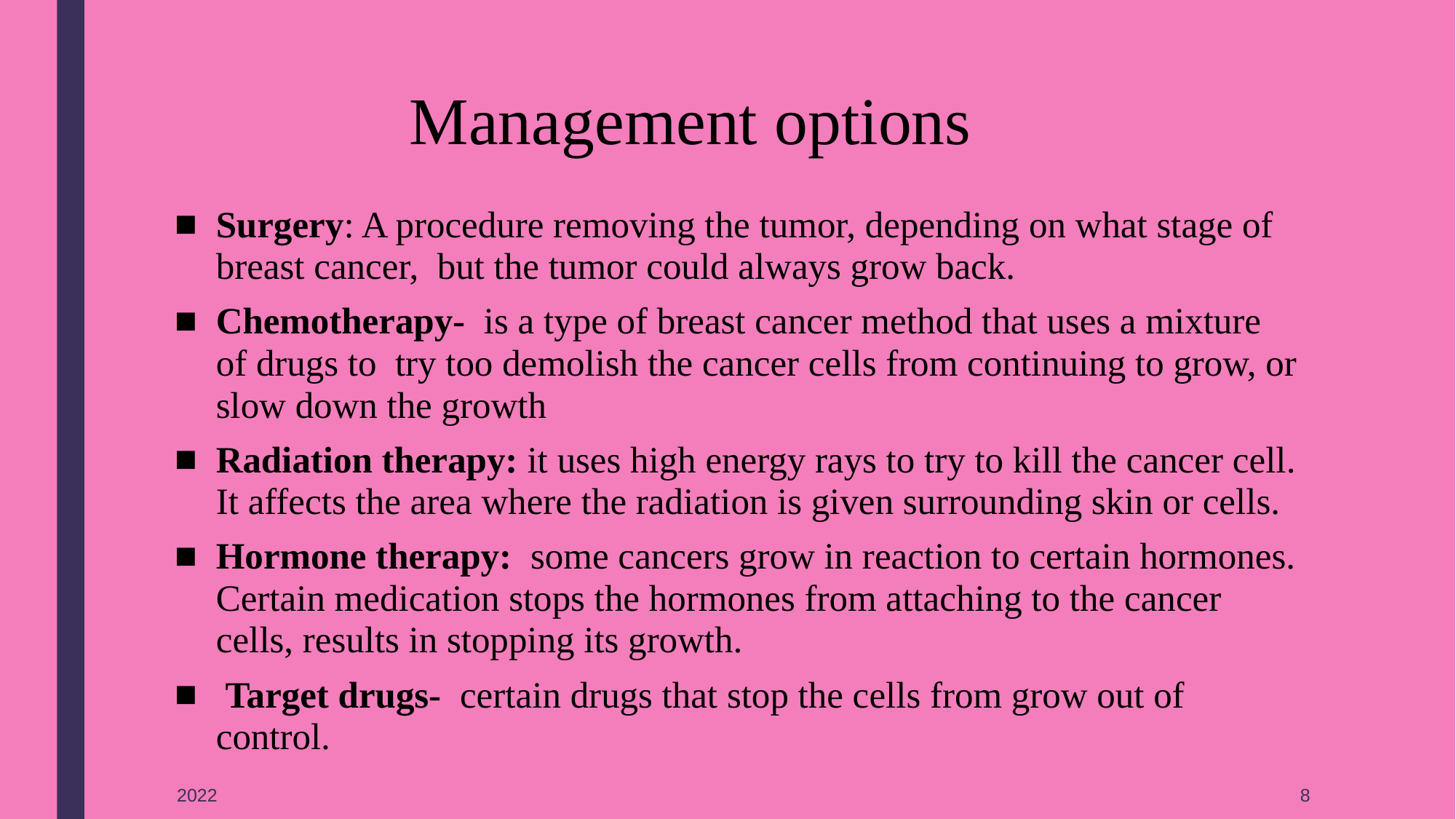

# Management options
Surgery: A procedure removing the tumor, depending on what stage of breast cancer,  but the tumor could always grow back.
Chemotherapy-  is a type of breast cancer method that uses a mixture of drugs to  try too demolish the cancer cells from continuing to grow, or slow down the growth
Radiation therapy: it uses high energy rays to try to kill the cancer cell. It affects the area where the radiation is given surrounding skin or cells.
Hormone therapy:  some cancers grow in reaction to certain hormones. Certain medication stops the hormones from attaching to the cancer cells, results in stopping its growth.
 Target drugs-  certain drugs that stop the cells from grow out of control.

2022
8